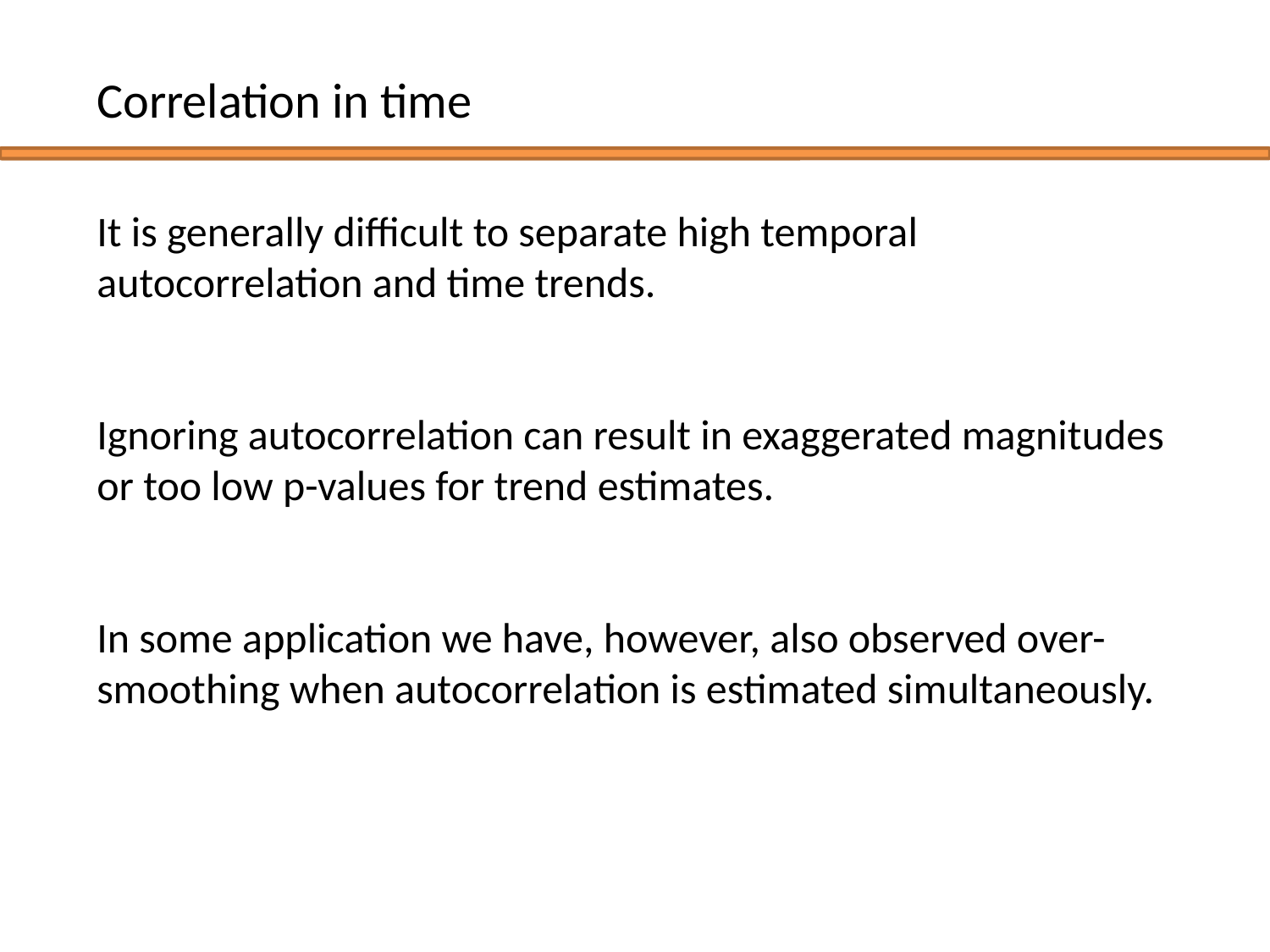

Correlation in time

It is generally difficult to separate high temporal autocorrelation and time trends.

Ignoring autocorrelation can result in exaggerated magnitudes or too low p-values for trend estimates.

In some application we have, however, also observed over-smoothing when autocorrelation is estimated simultaneously.